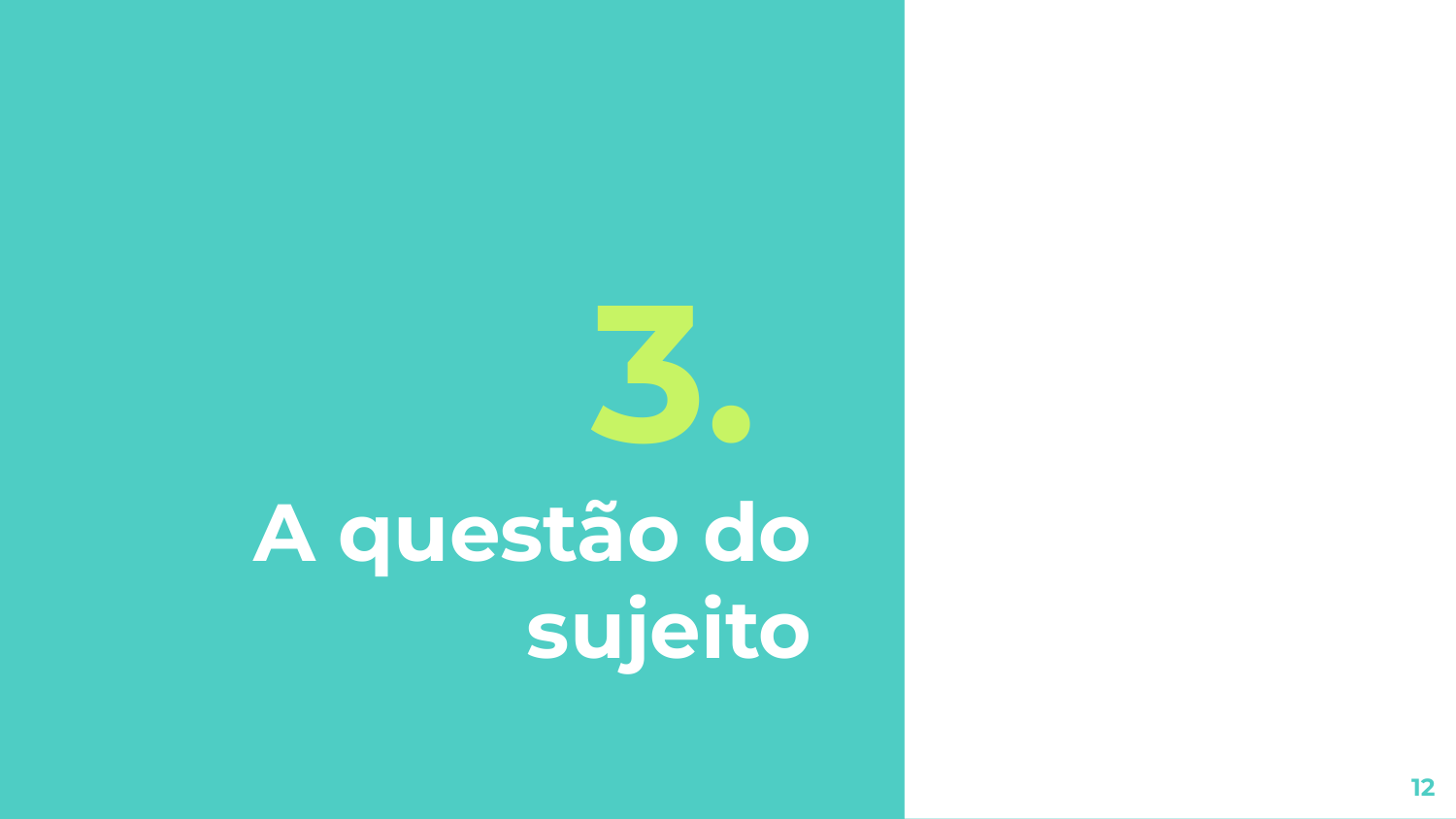

# 3.
A questão do sujeito
12